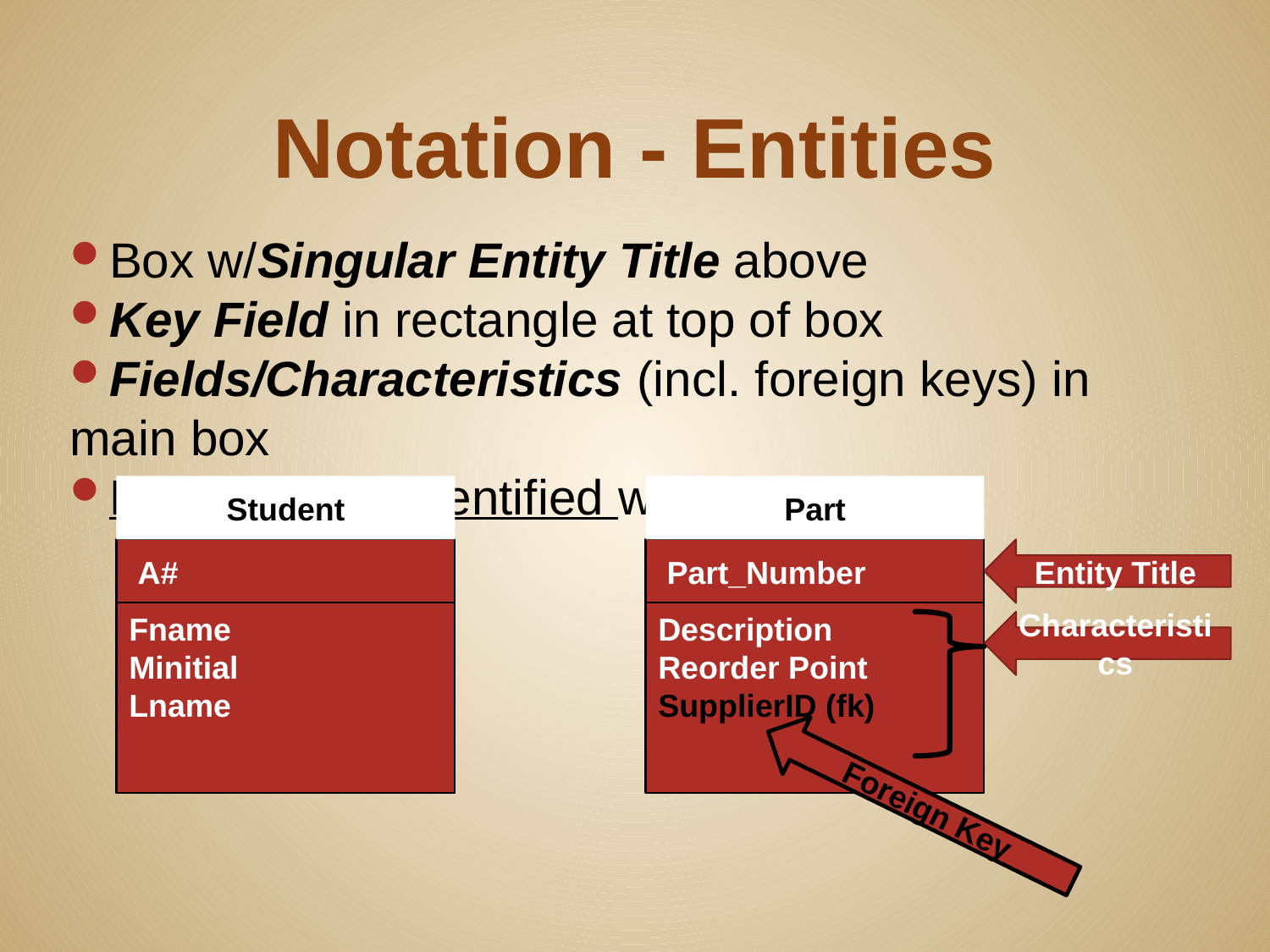

# Notation - Entities
Box w/Singular Entity Title above
Key Field in rectangle at top of box
Fields/Characteristics (incl. foreign keys) in main box
Foreign keys identified with “(fk)”
Student
 A#
Fname
Minitial
Lname
Part
 Part_Number
Description
Reorder Point
SupplierID (fk)
Entity Title

Characteristics
Foreign Key